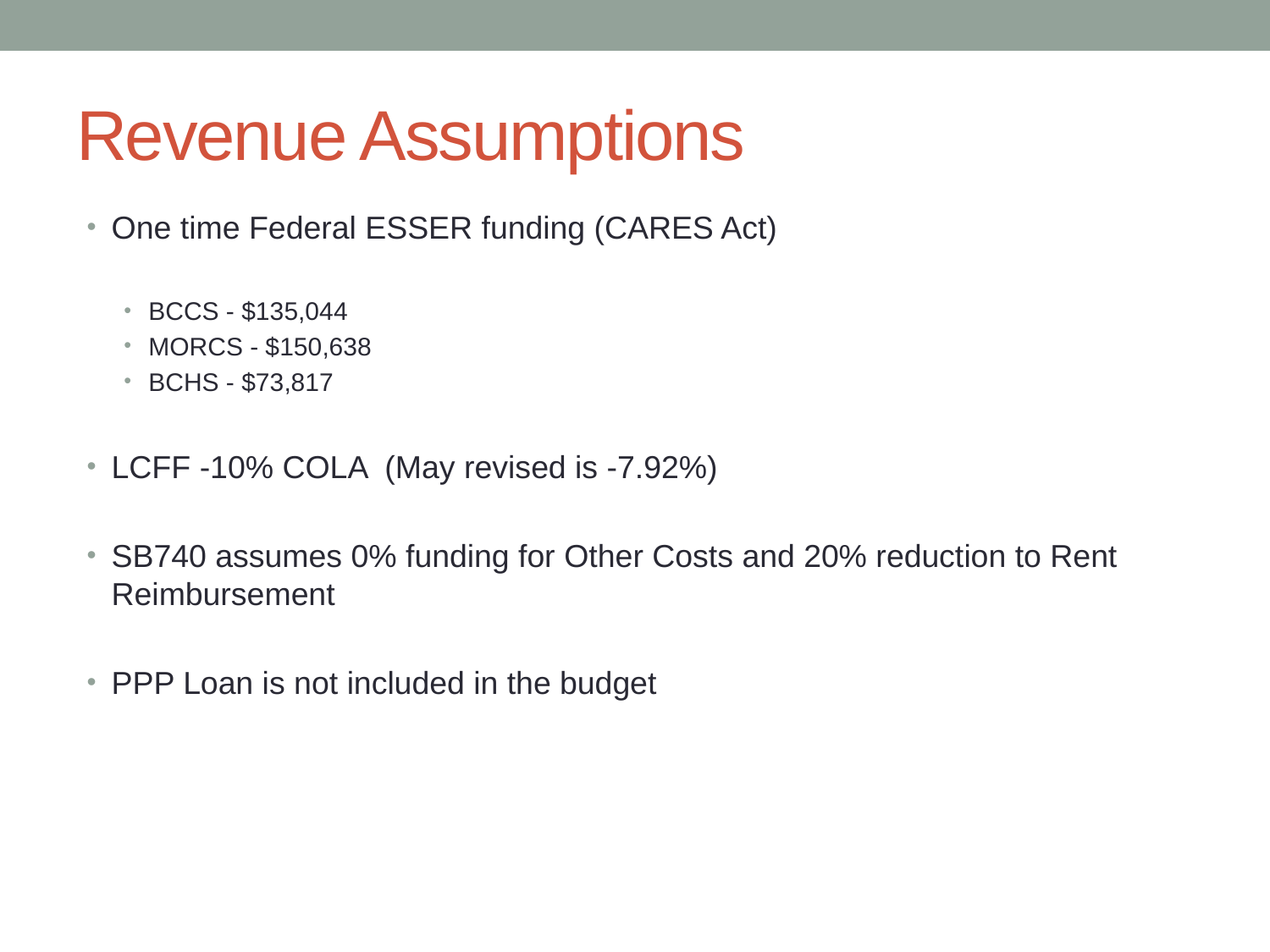

# Revenue Assumptions
One time Federal ESSER funding (CARES Act)

BCCS - $135,044
MORCS - $150,638
BCHS - $73,817

LCFF -10% COLA  (May revised is -7.92%)

SB740 assumes 0% funding for Other Costs and 20% reduction to Rent Reimbursement

PPP Loan is not included in the budget